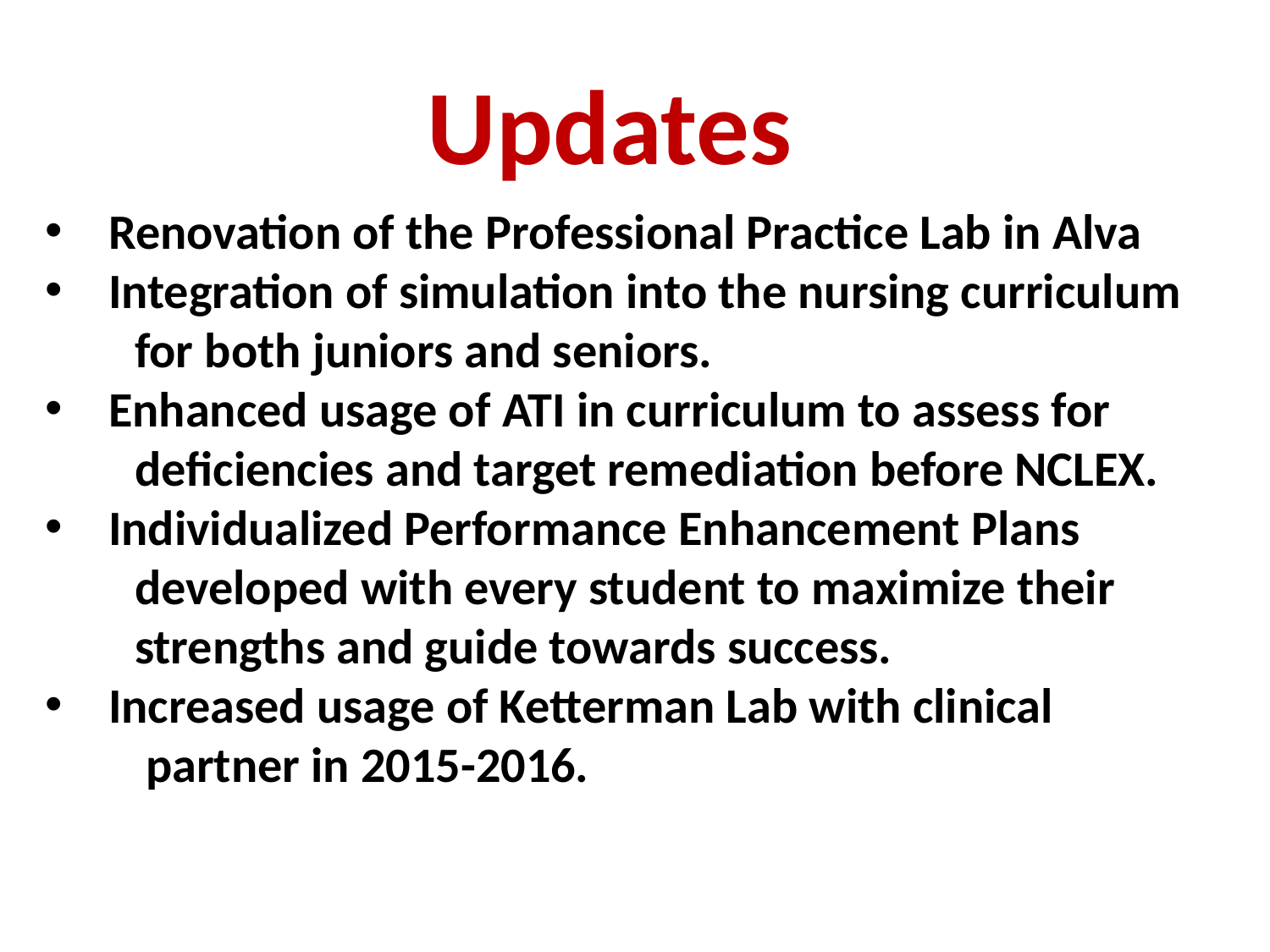

Updates
Renovation of the Professional Practice Lab in Alva
Integration of simulation into the nursing curriculum
        for both juniors and seniors.
Enhanced usage of ATI in curriculum to assess for
        deficiencies and target remediation before NCLEX.
Individualized Performance Enhancement Plans
        developed with every student to maximize their
        strengths and guide towards success.
Increased usage of Ketterman Lab with clinical
         partner in 2015-2016.